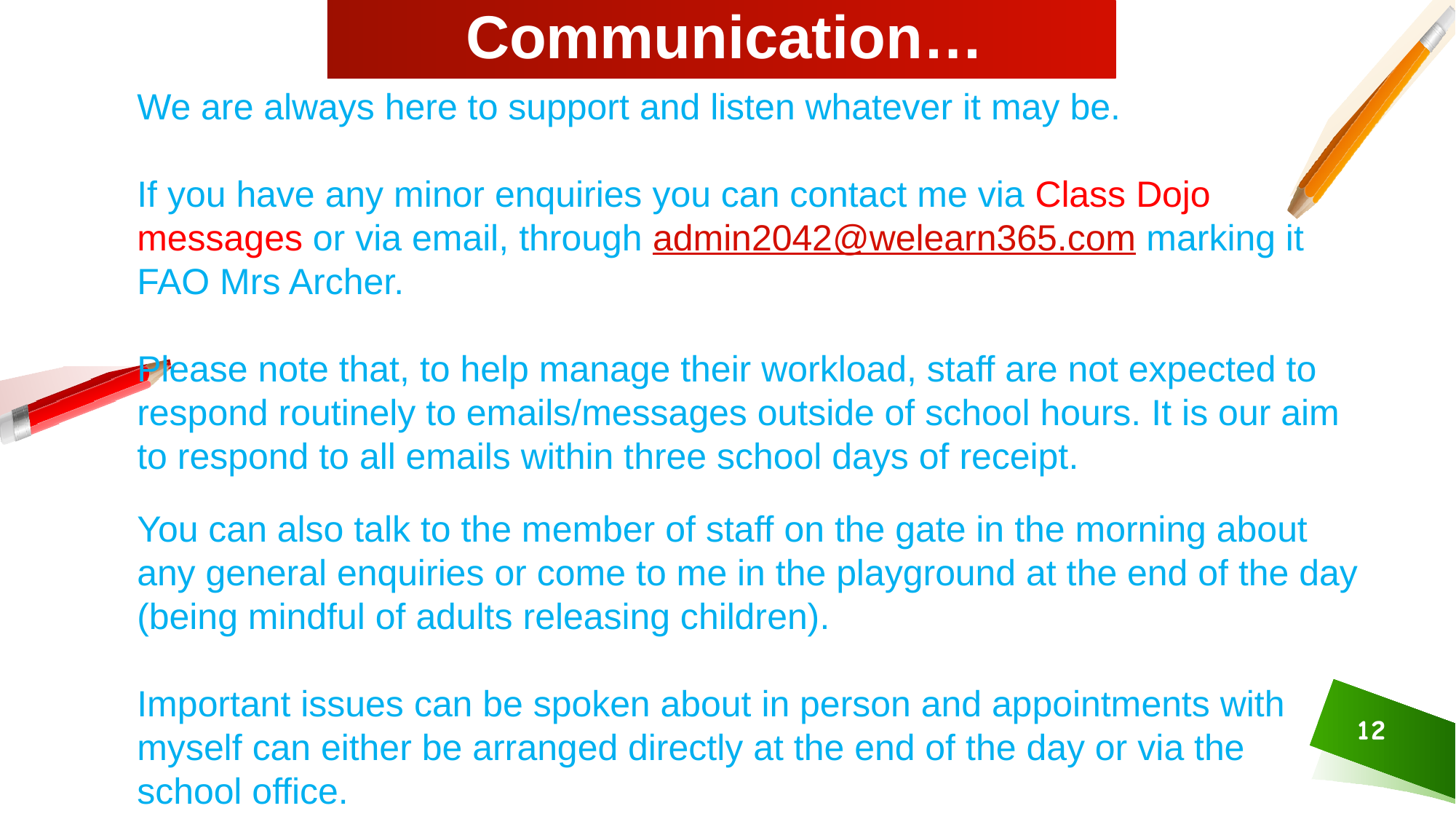

# Communication…
We are always here to support and listen whatever it may be.

If you have any minor enquiries you can contact me via Class Dojo messages or via email, through admin2042@welearn365.com marking it FAO Mrs Archer.

Please note that, to help manage their workload, staff are not expected to respond routinely to emails/messages outside of school hours. It is our aim to respond to all emails within three school days of receipt.

You can also talk to the member of staff on the gate in the morning about any general enquiries or come to me in the playground at the end of the day (being mindful of adults releasing children).

Important issues can be spoken about in person and appointments with myself can either be arranged directly at the end of the day or via the school office.
12